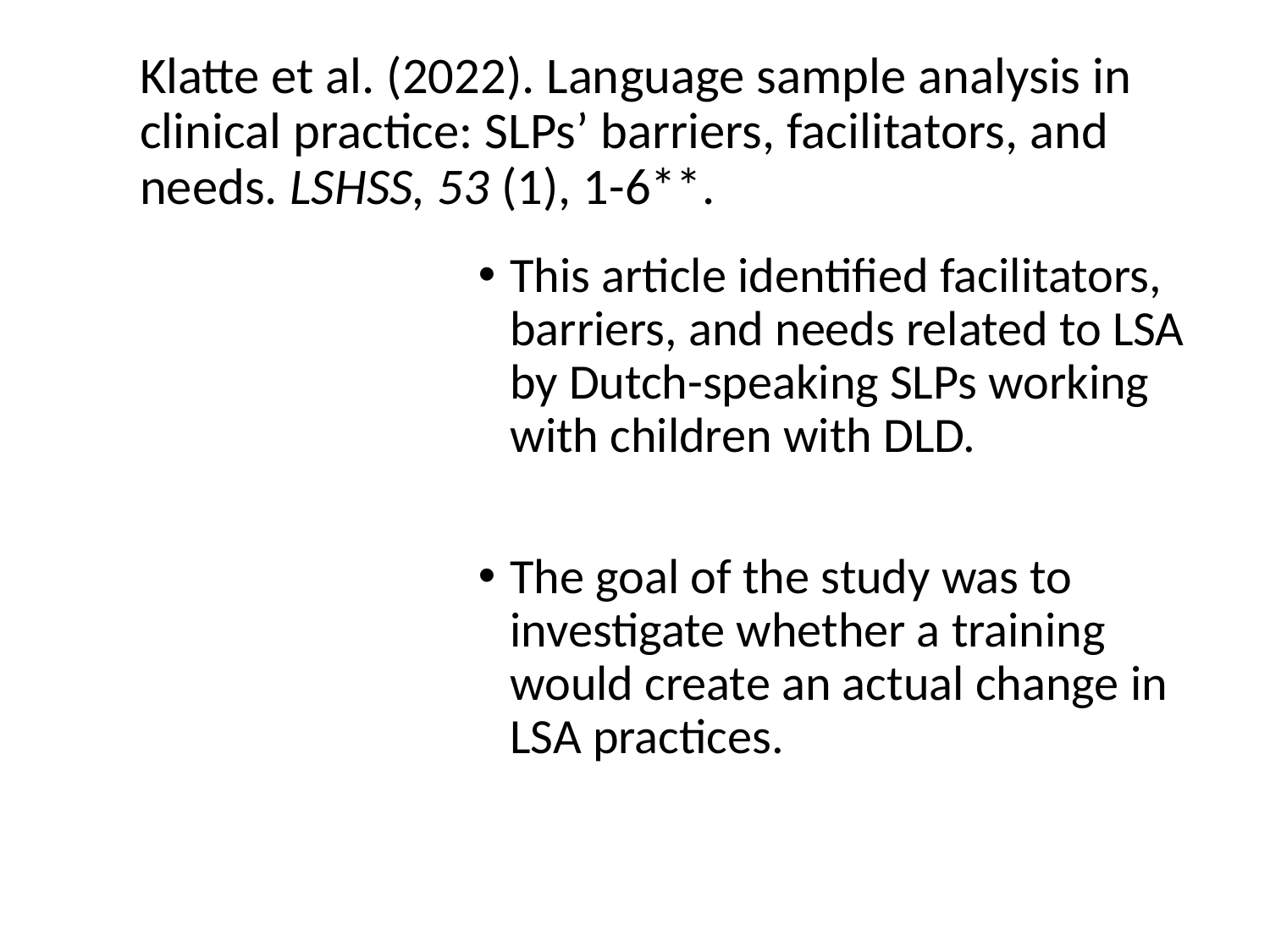

# Klatte et al. (2022). Language sample analysis in clinical practice: SLPs’ barriers, facilitators, and needs. LSHSS, 53 (1), 1-6**.
This article identified facilitators, barriers, and needs related to LSA by Dutch-speaking SLPs working with children with DLD.

The goal of the study was to investigate whether a training would create an actual change in LSA practices.